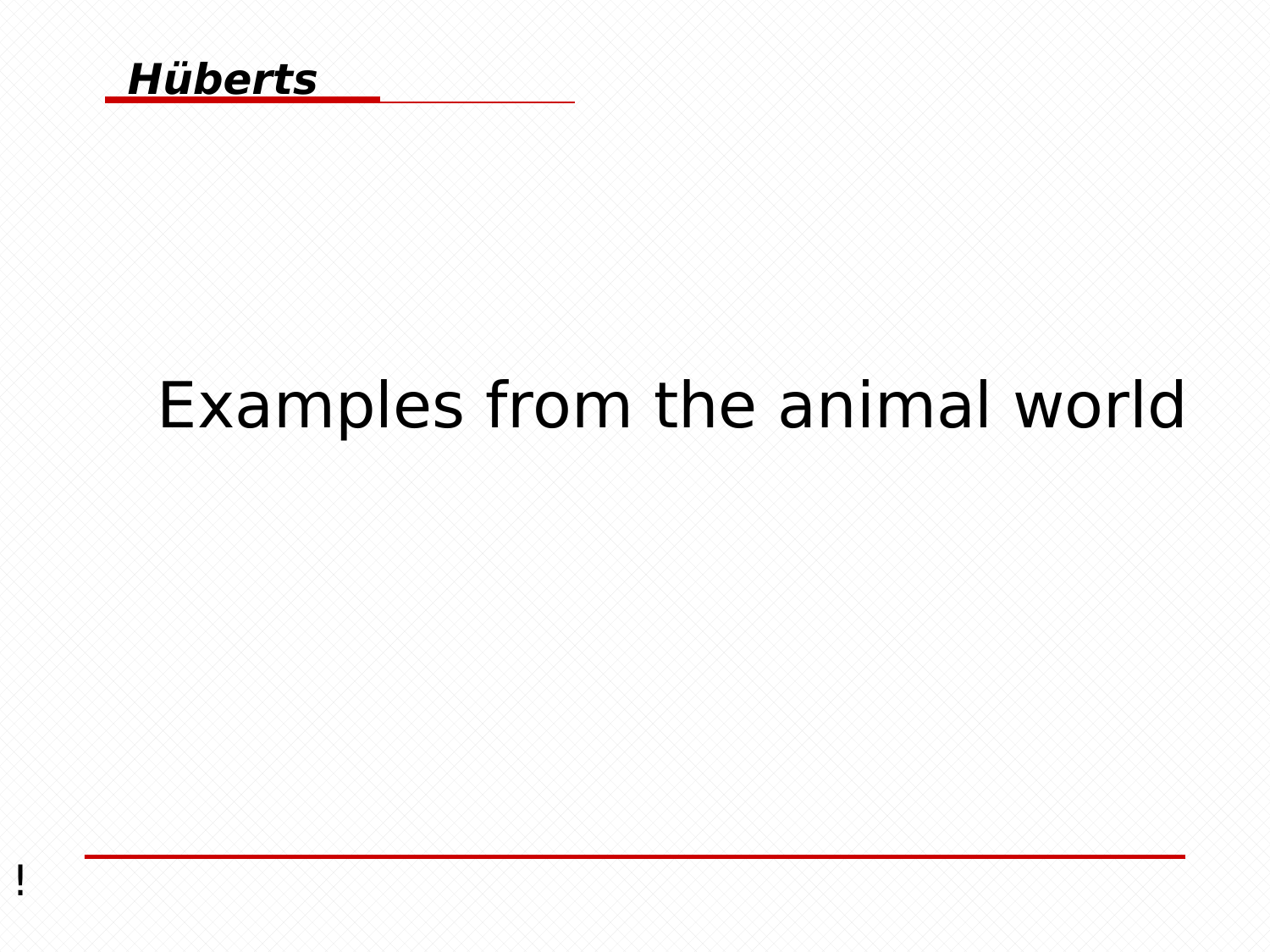

Hüberts

Examples from the animal world

!